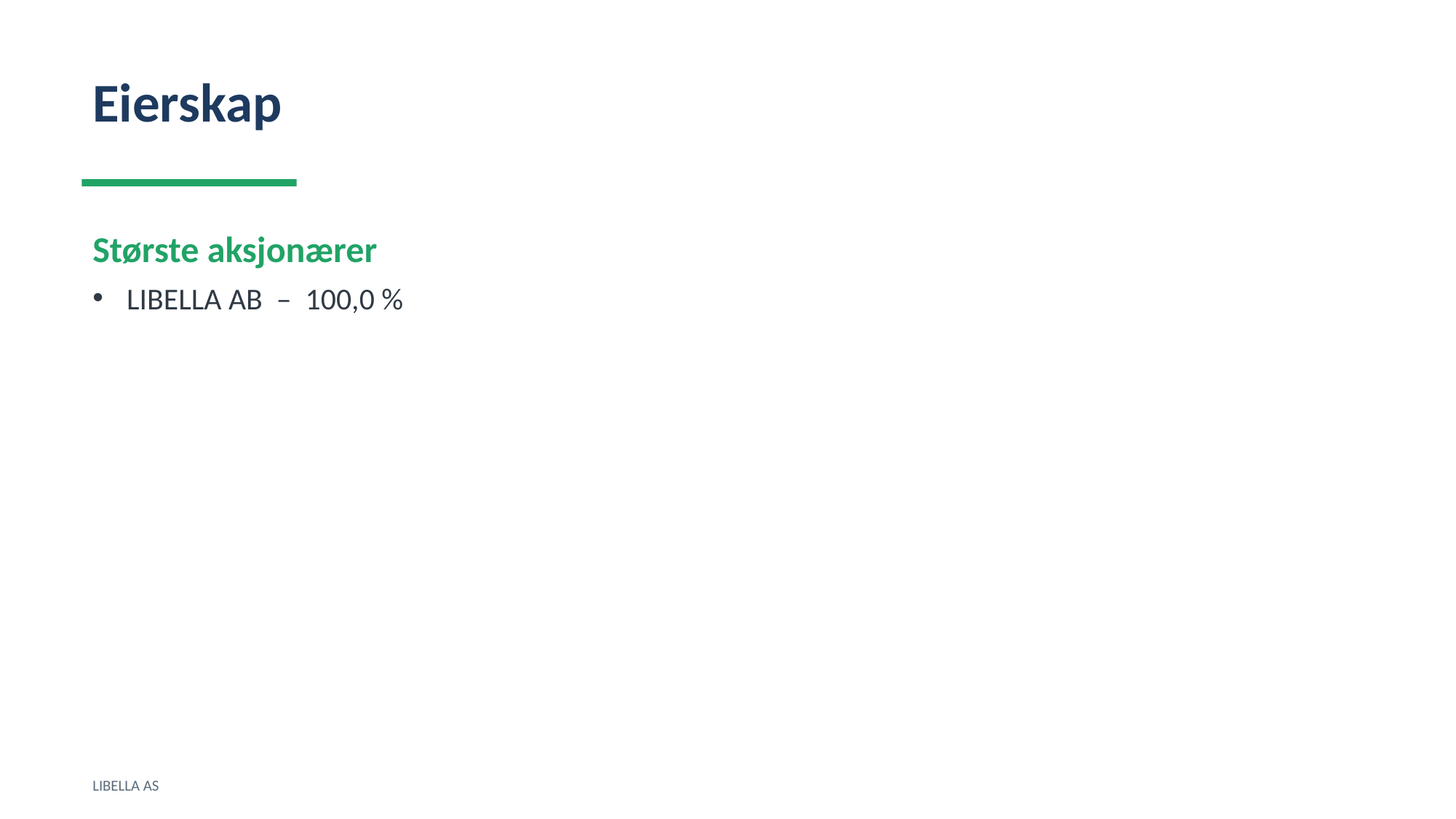

Eierskap

Største aksjonærer
LIBELLA AB  –  100,0 %
LIBELLA AS